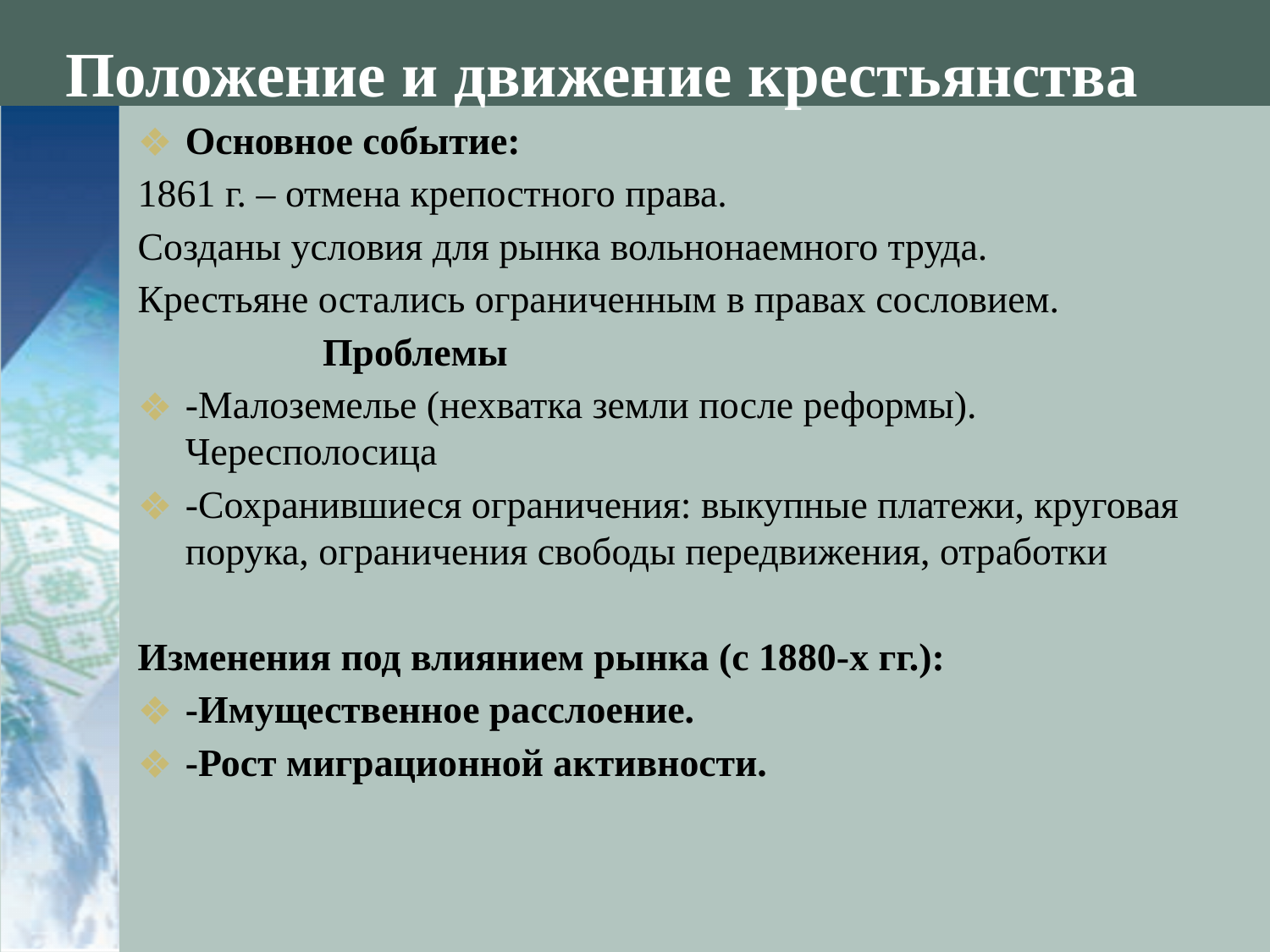

# Положение и движение крестьянства
Основное событие:
1861 г. – отмена крепостного права.
Созданы условия для рынка вольнонаемного труда.
Крестьяне остались ограниченным в правах сословием.
                   Проблемы
-Малоземелье (нехватка земли после реформы). Чересполосица
-Сохранившиеся ограничения: выкупные платежи, круговая порука, ограничения свободы передвижения, отработки

Изменения под влиянием рынка (с 1880-х гг.):
-Имущественное расслоение.
-Рост миграционной активности.